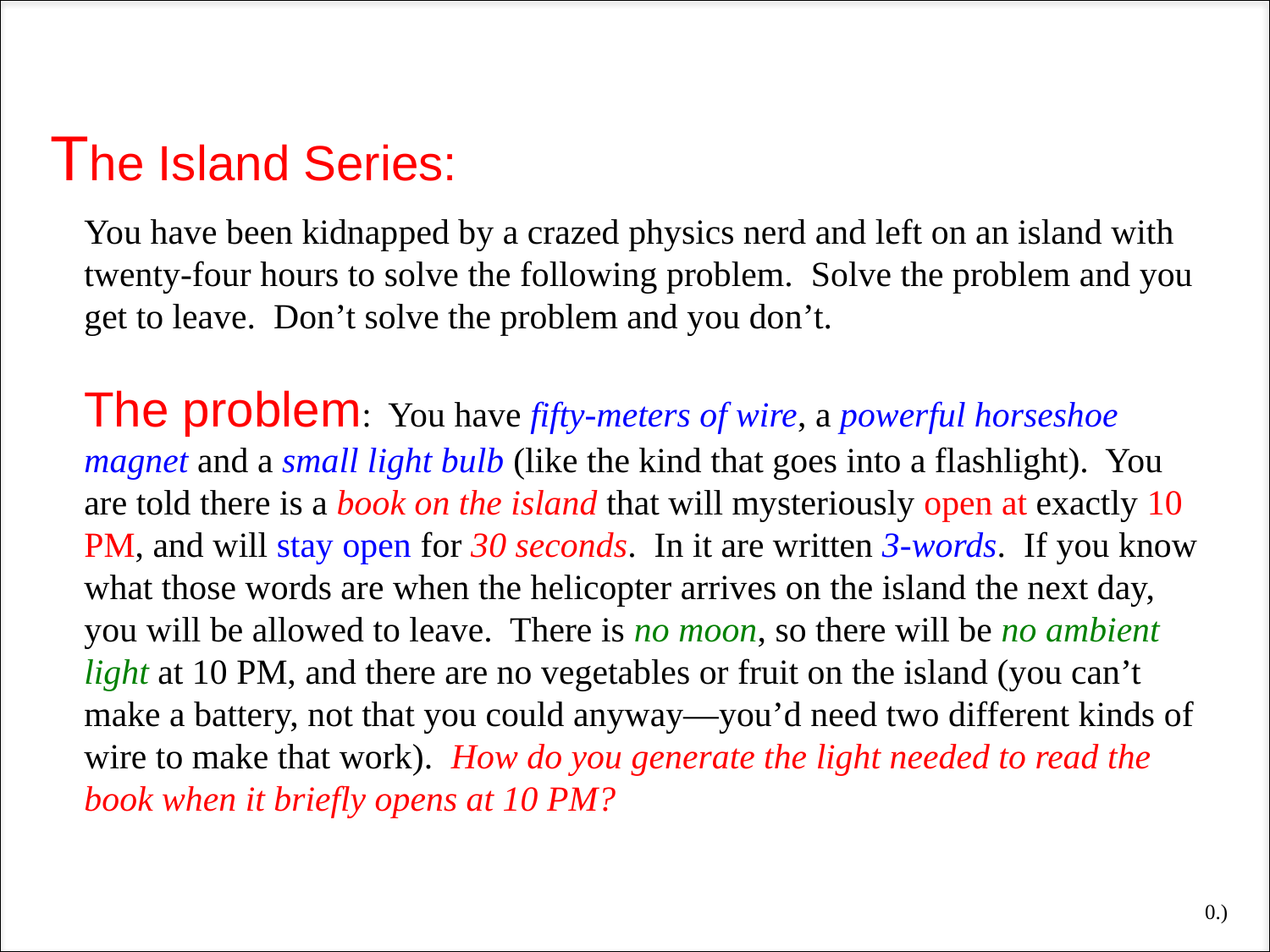

The Island Series:
You have been kidnapped by a crazed physics nerd and left on an island with twenty-four hours to solve the following problem.  Solve the problem and you get to leave.  Don’t solve the problem and you don’t.

The problem:  You have fifty-meters of wire, a powerful horseshoe magnet and a small light bulb (like the kind that goes into a flashlight).  You are told there is a book on the island that will mysteriously open at exactly 10 PM, and will stay open for 30 seconds.  In it are written 3-words.  If you know what those words are when the helicopter arrives on the island the next day, you will be allowed to leave.  There is no moon, so there will be no ambient light at 10 PM, and there are no vegetables or fruit on the island (you can’t make a battery, not that you could anyway—you’d need two different kinds of wire to make that work).  How do you generate the light needed to read the book when it briefly opens at 10 PM?
0.)